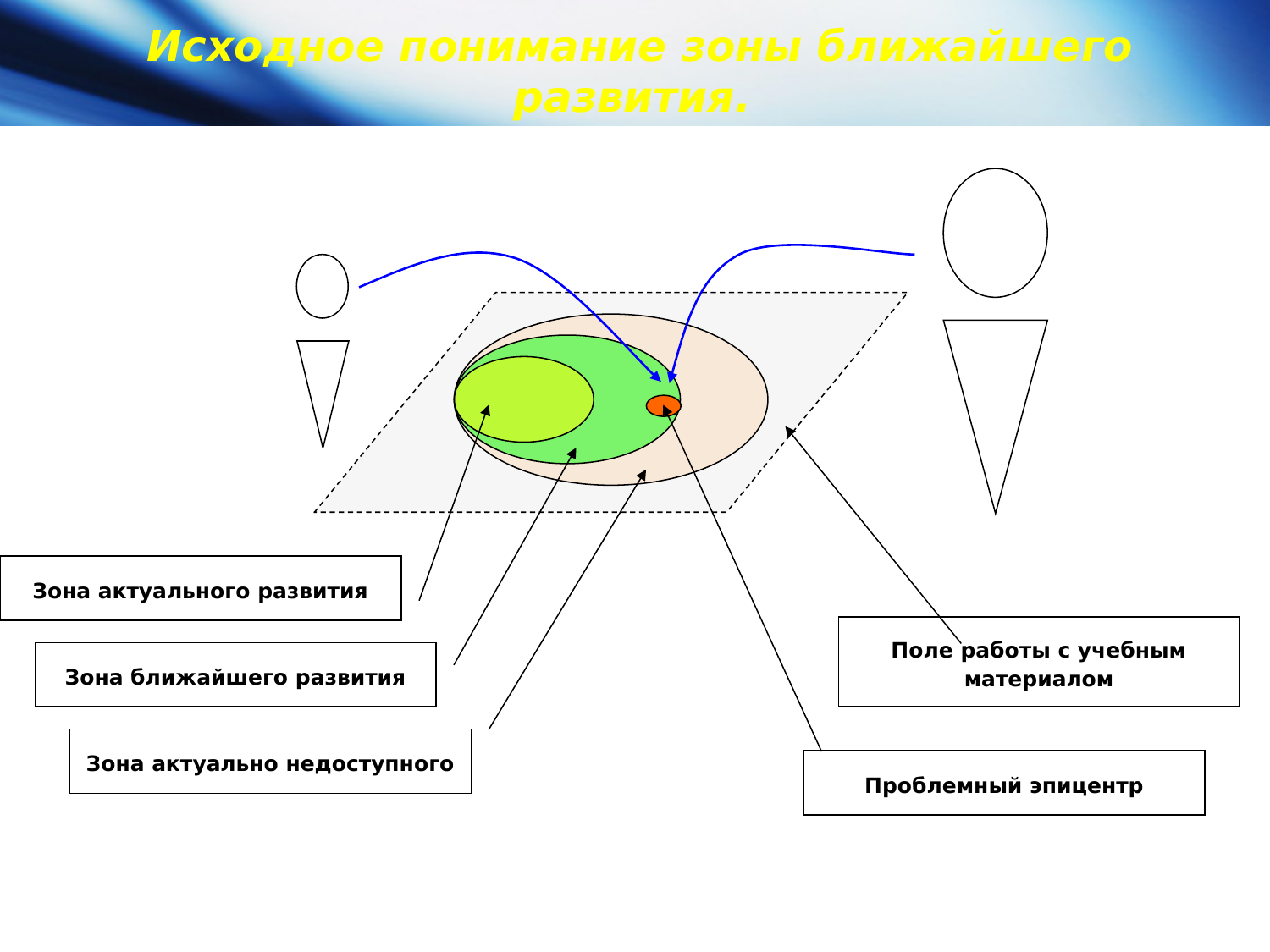

Исходное понимание зоны ближайшего развития.

Зона актуального развития
Поле работы с учебным материалом
Зона ближайшего развития
Зона актуально недоступного
Проблемный эпицентр